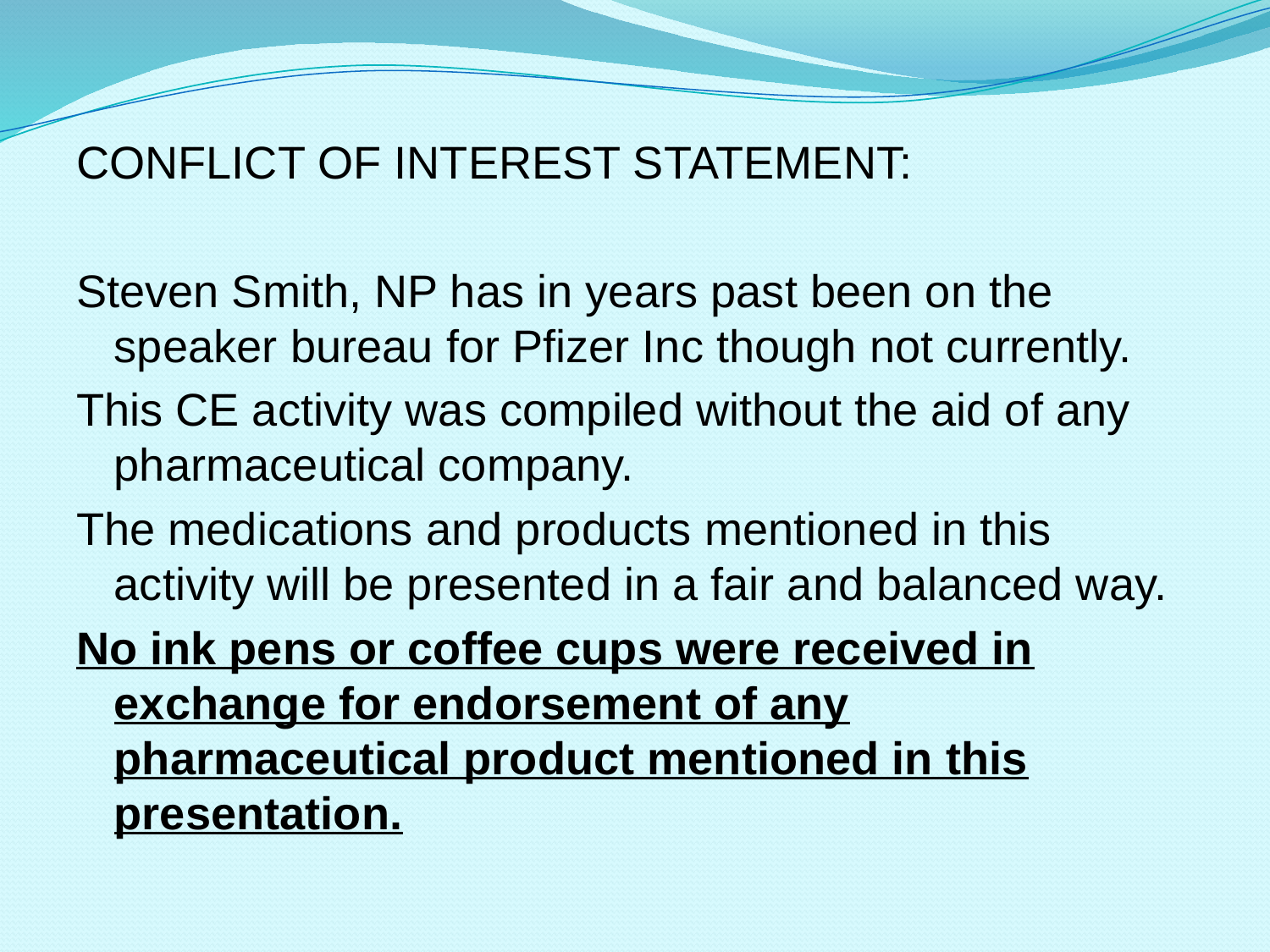

#
CONFLICT OF INTEREST STATEMENT:

Steven Smith, NP has in years past been on the speaker bureau for Pfizer Inc though not currently.
This CE activity was compiled without the aid of any pharmaceutical company.
The medications and products mentioned in this activity will be presented in a fair and balanced way.
No ink pens or coffee cups were received in exchange for endorsement of any pharmaceutical product mentioned in this presentation.